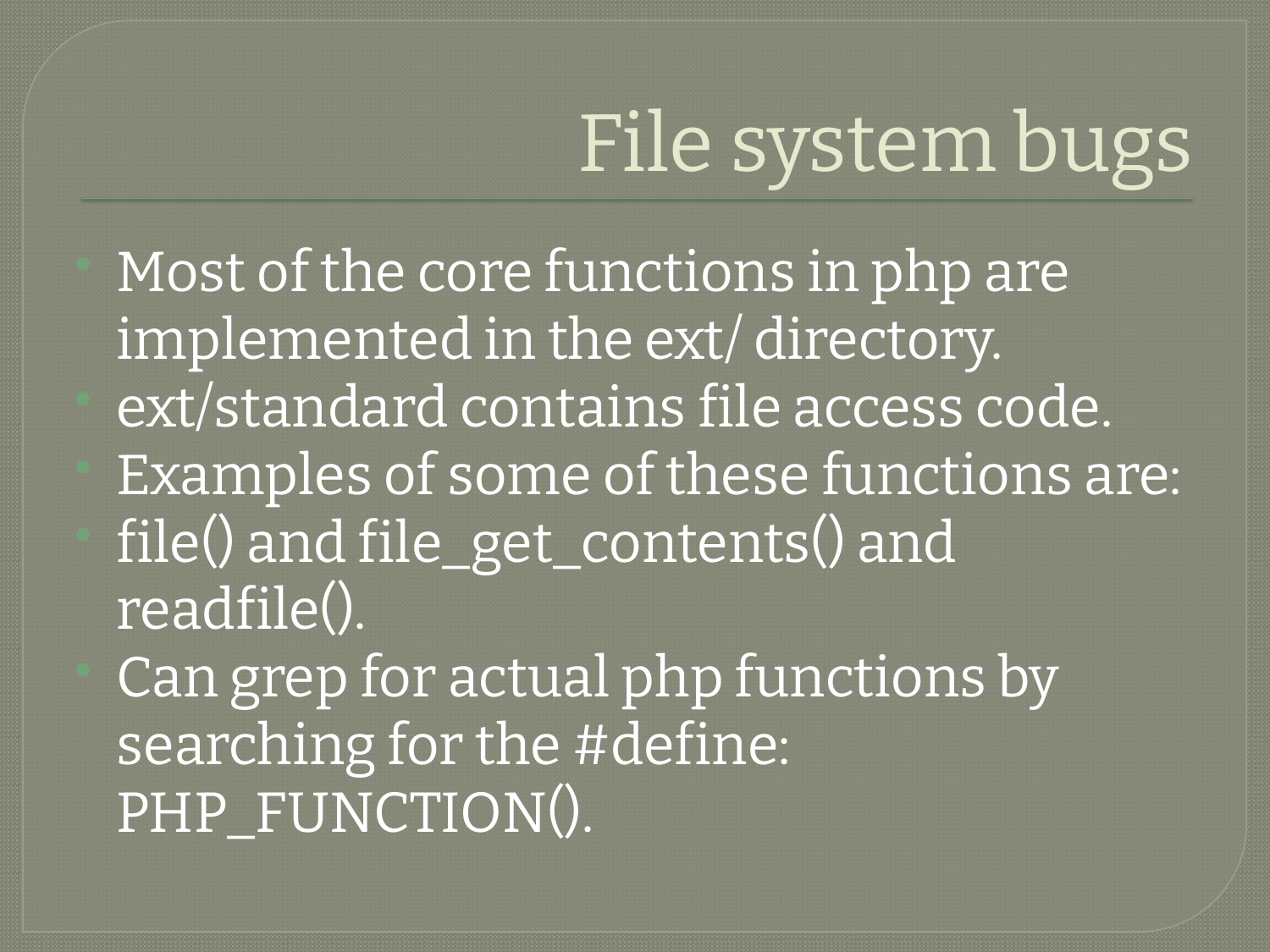

# File system bugs
Most of the core functions in php are implemented in the ext/ directory.
ext/standard contains file access code.
Examples of some of these functions are:
file() and file_get_contents() and readfile().
Can grep for actual php functions by searching for the #define: PHP_FUNCTION().